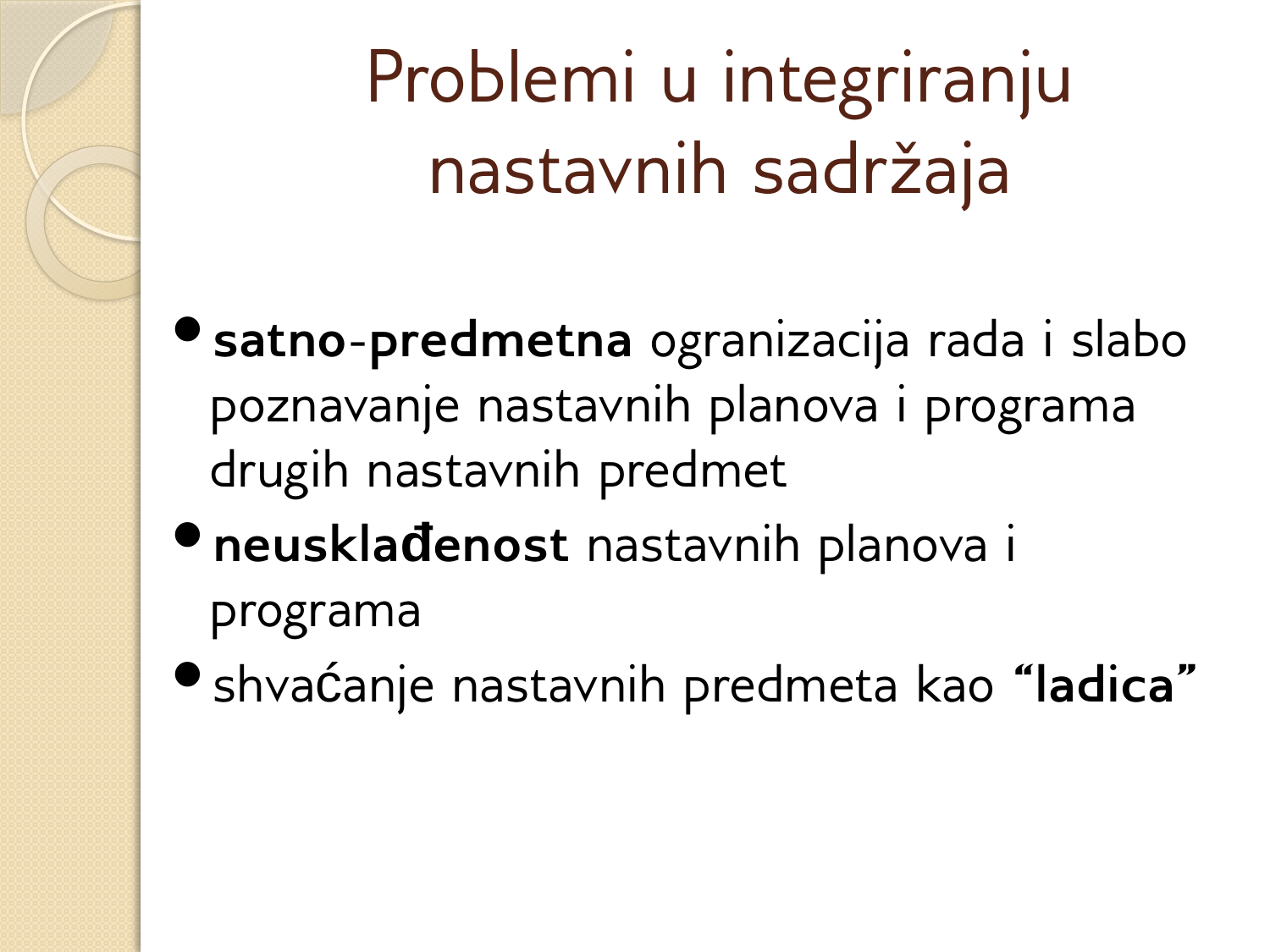

# Problemi u integriranju nastavnih sadržaja
satno-predmetna ogranizacija rada i slabo poznavanje nastavnih planova i programa drugih nastavnih predmet
neusklađenost nastavnih planova i programa
shvaćanje nastavnih predmeta kao “ladica”